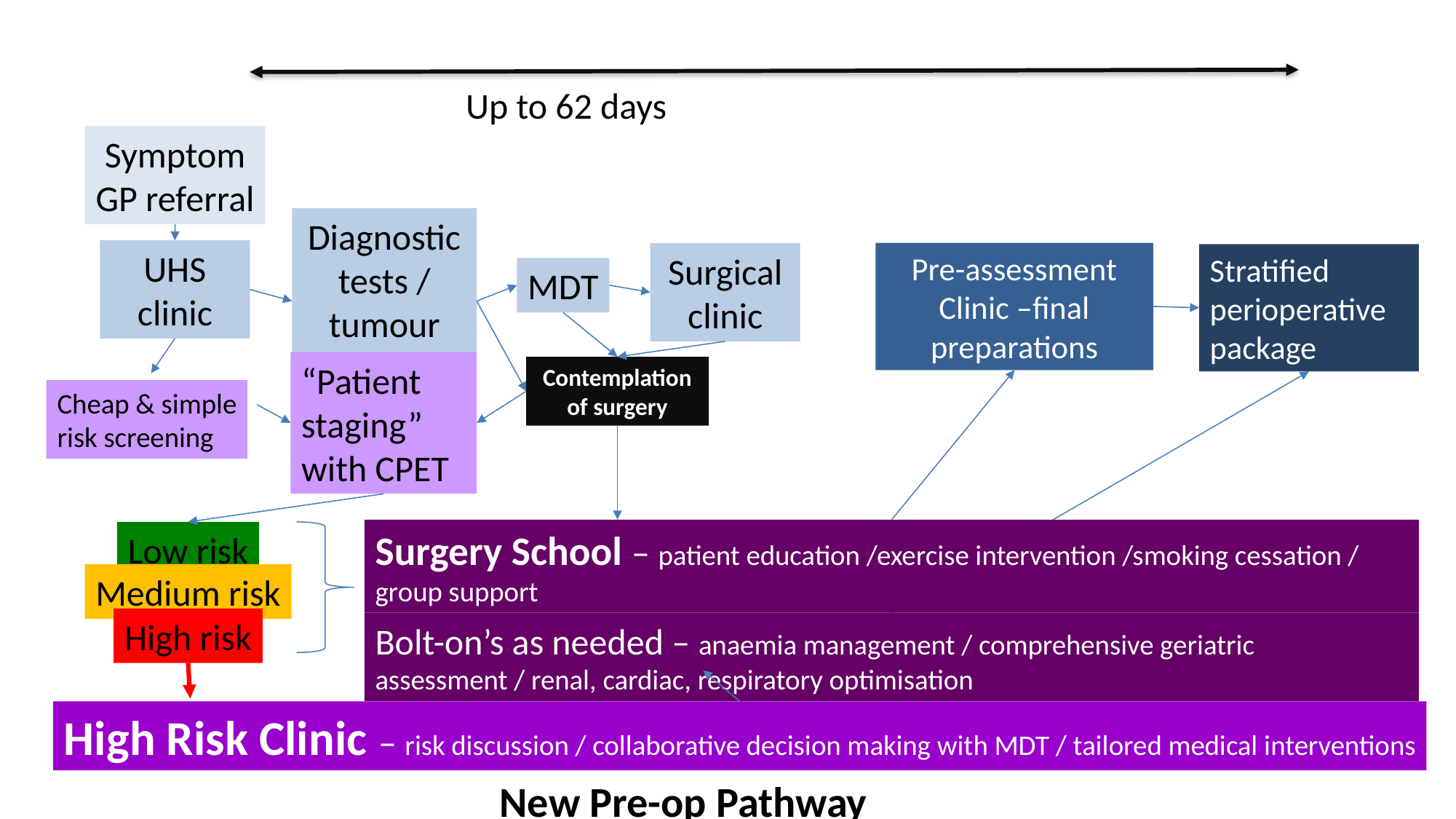

Up to 62 days
Symptom
GP referral
Diagnostic tests / tumour staging
UHS clinic
Pre-assessment
Clinic –final preparations
Surgical clinic
Stratified perioperative package
MDT
“Patient staging” with CPET
Contemplation of surgery
Cheap & simple
risk screening
Surgery School – patient education /exercise intervention /smoking cessation / group support

Low risk
Medium risk
High risk
Bolt-on’s as needed – anaemia management / comprehensive geriatric assessment / renal, cardiac, respiratory optimisation
High Risk Clinic – risk discussion / collaborative decision making with MDT / tailored medical interventions
New Pre-op Pathway